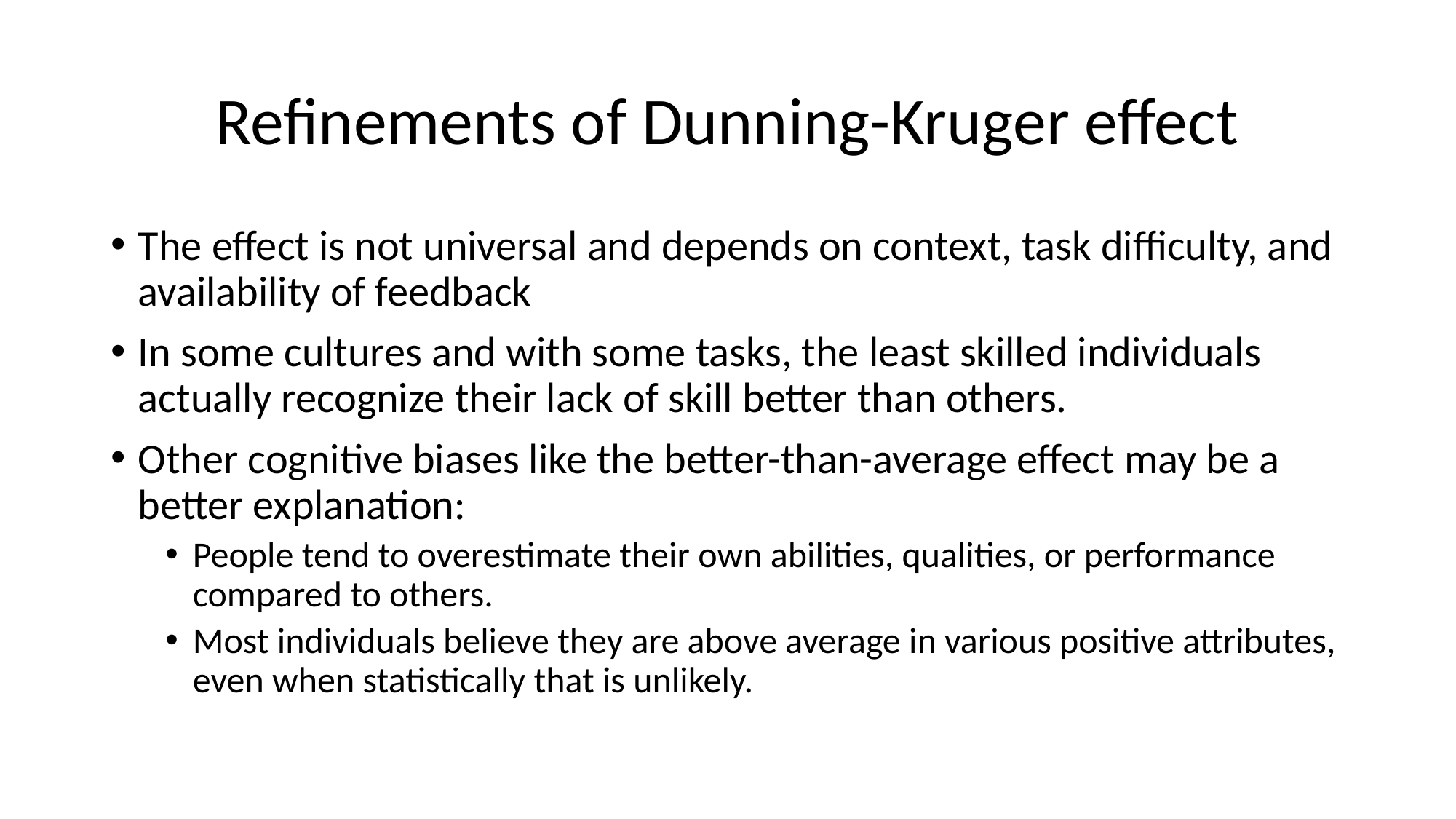

# Refinements of Dunning-Kruger effect
The effect is not universal and depends on context, task difficulty, and availability of feedback
In some cultures and with some tasks, the least skilled individuals actually recognize their lack of skill better than others.
Other cognitive biases like the better-than-average effect may be a better explanation:
People tend to overestimate their own abilities, qualities, or performance compared to others.
Most individuals believe they are above average in various positive attributes, even when statistically that is unlikely.